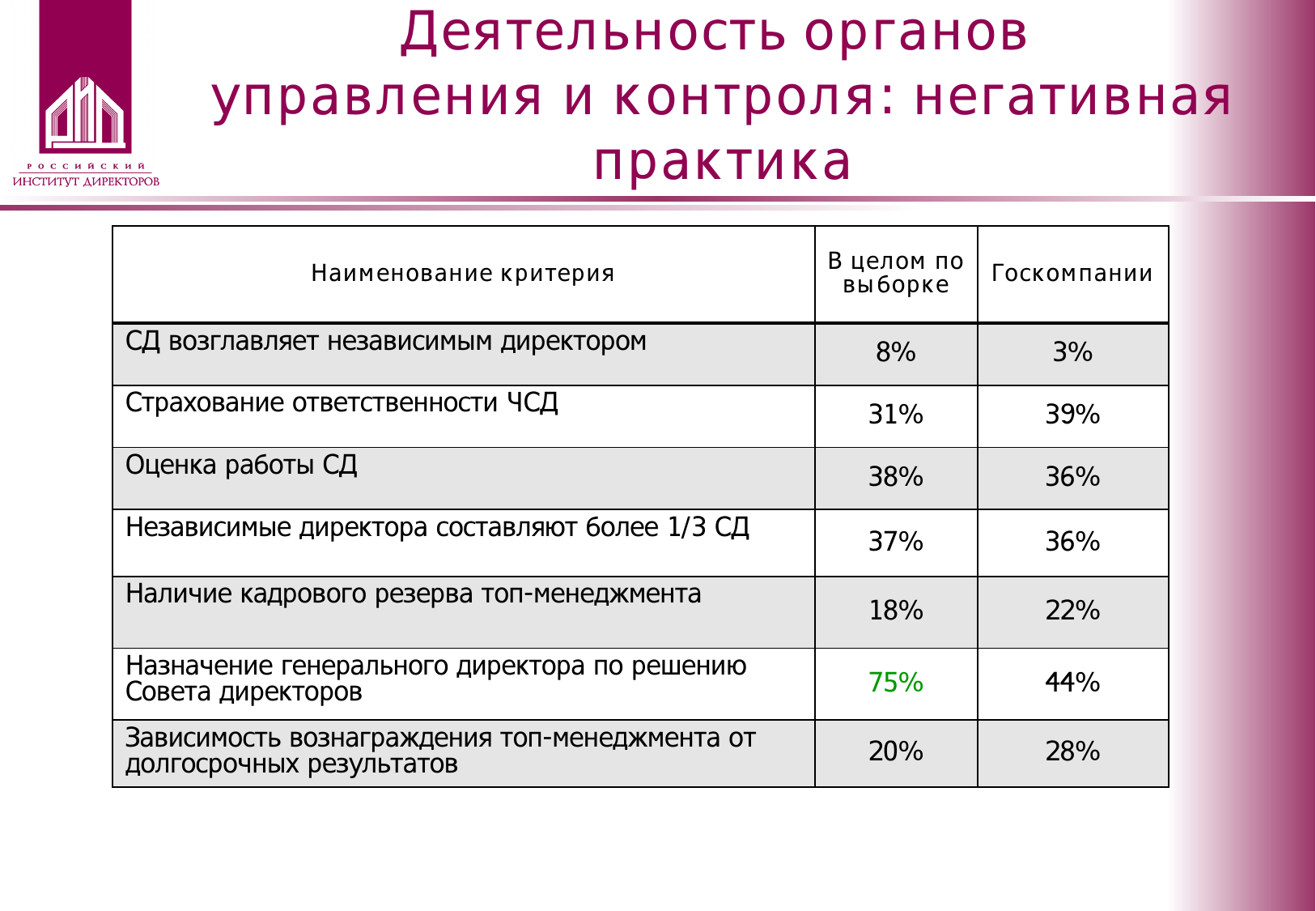

# Деятельность органов управления и контроля: негативная практика

| Наименование критерия | В целом по выборке | Госкомпании |
| --- | --- | --- |
| СД возглавляет независимым директором | 8% | 3% |
| Страхование ответственности ЧСД | 31% | 39% |
| Оценка работы СД | 38% | 36% |
| Независимые директора составляют более 1/3 СД | 37% | 36% |
| Наличие кадрового резерва топ-менеджмента | 18% | 22% |
| Назначение генерального директора по решению Совета директоров | 75% | 44% |
| Зависимость вознаграждения топ-менеджмента от долгосрочных результатов | 20% | 28% |